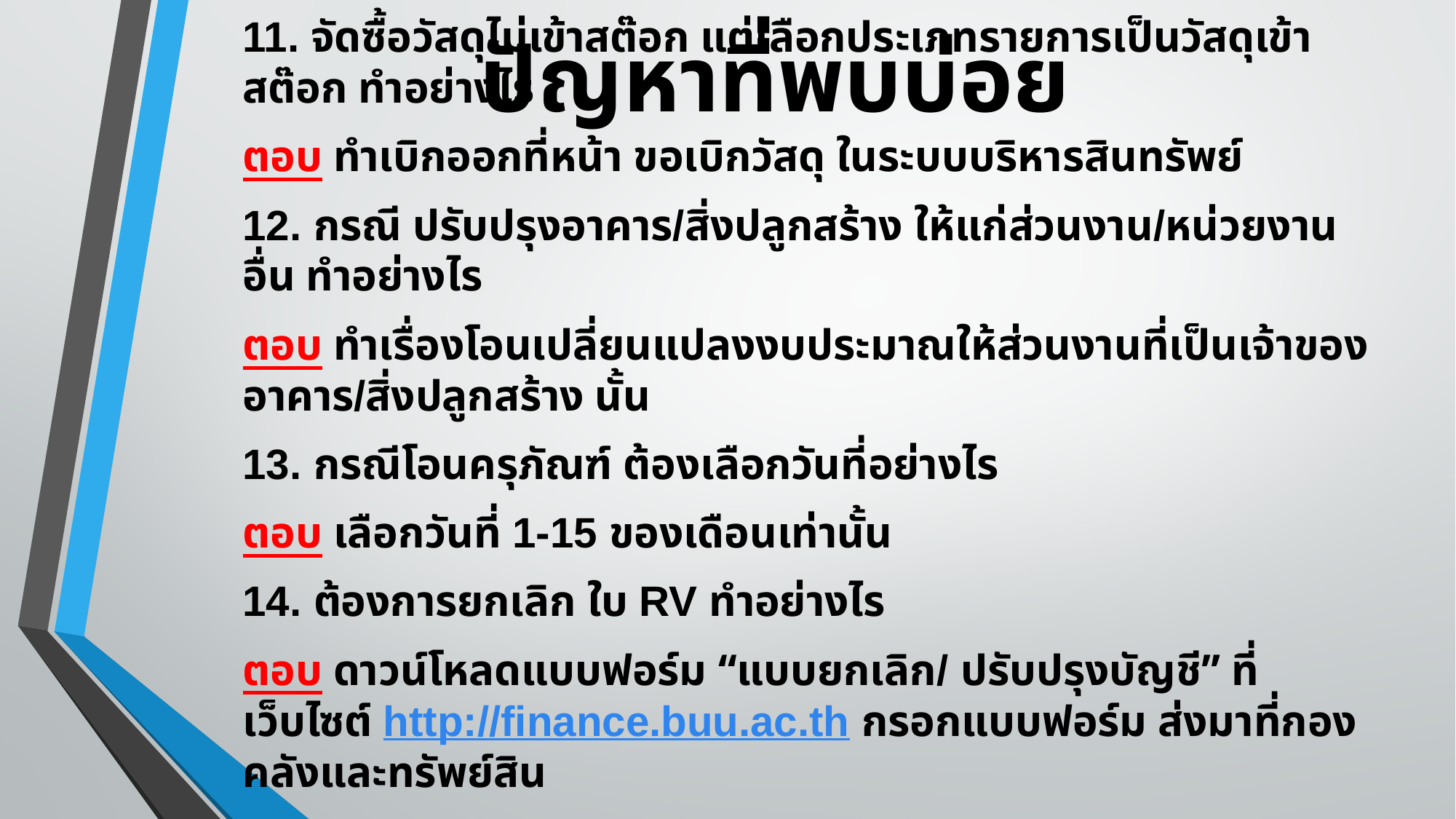

# ปัญหาที่พบบ่อย
11. จัดซื้อวัสดุไม่เข้าสต๊อก แต่เลือกประเภทรายการเป็นวัสดุเข้าสต๊อก ทำอย่างไร
ตอบ ทำเบิกออกที่หน้า ขอเบิกวัสดุ ในระบบบริหารสินทรัพย์
12. กรณี ปรับปรุงอาคาร/สิ่งปลูกสร้าง ให้แก่ส่วนงาน/หน่วยงานอื่น ทำอย่างไร
ตอบ ทำเรื่องโอนเปลี่ยนแปลงงบประมาณให้ส่วนงานที่เป็นเจ้าของอาคาร/สิ่งปลูกสร้าง นั้น
13. กรณีโอนครุภัณฑ์ ต้องเลือกวันที่อย่างไร
ตอบ เลือกวันที่ 1-15 ของเดือนเท่านั้น
14. ต้องการยกเลิก ใบ RV ทำอย่างไร
ตอบ ดาวน์โหลดแบบฟอร์ม “แบบยกเลิก/ ปรับปรุงบัญชี” ที่เว็บไซต์ http://finance.buu.ac.th กรอกแบบฟอร์ม ส่งมาที่กองคลังและทรัพย์สิน